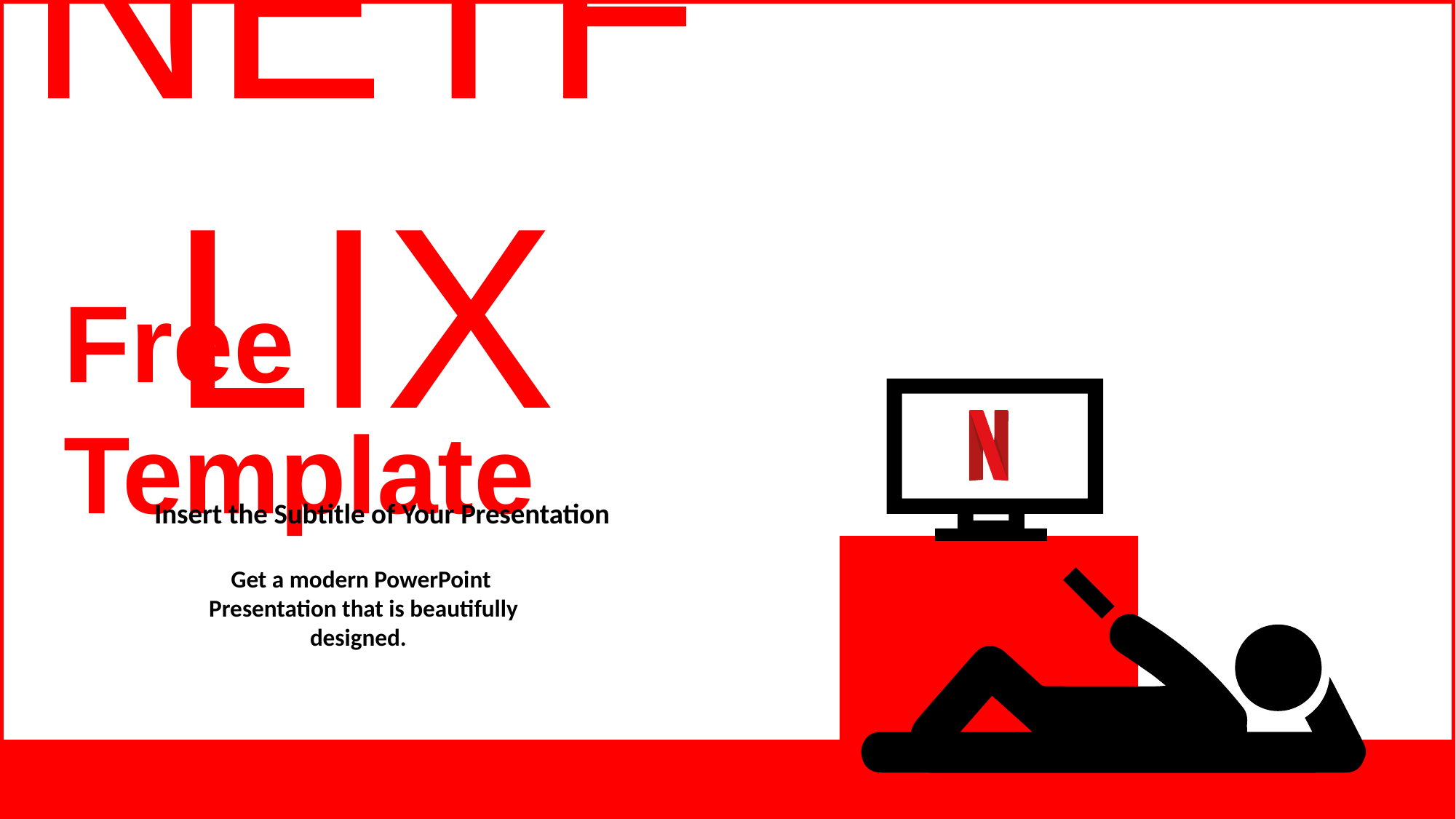

NETFLIX
Free Template

Insert the Subtitle of Your Presentation

Get a modern PowerPoint  Presentation that is beautifully designed.